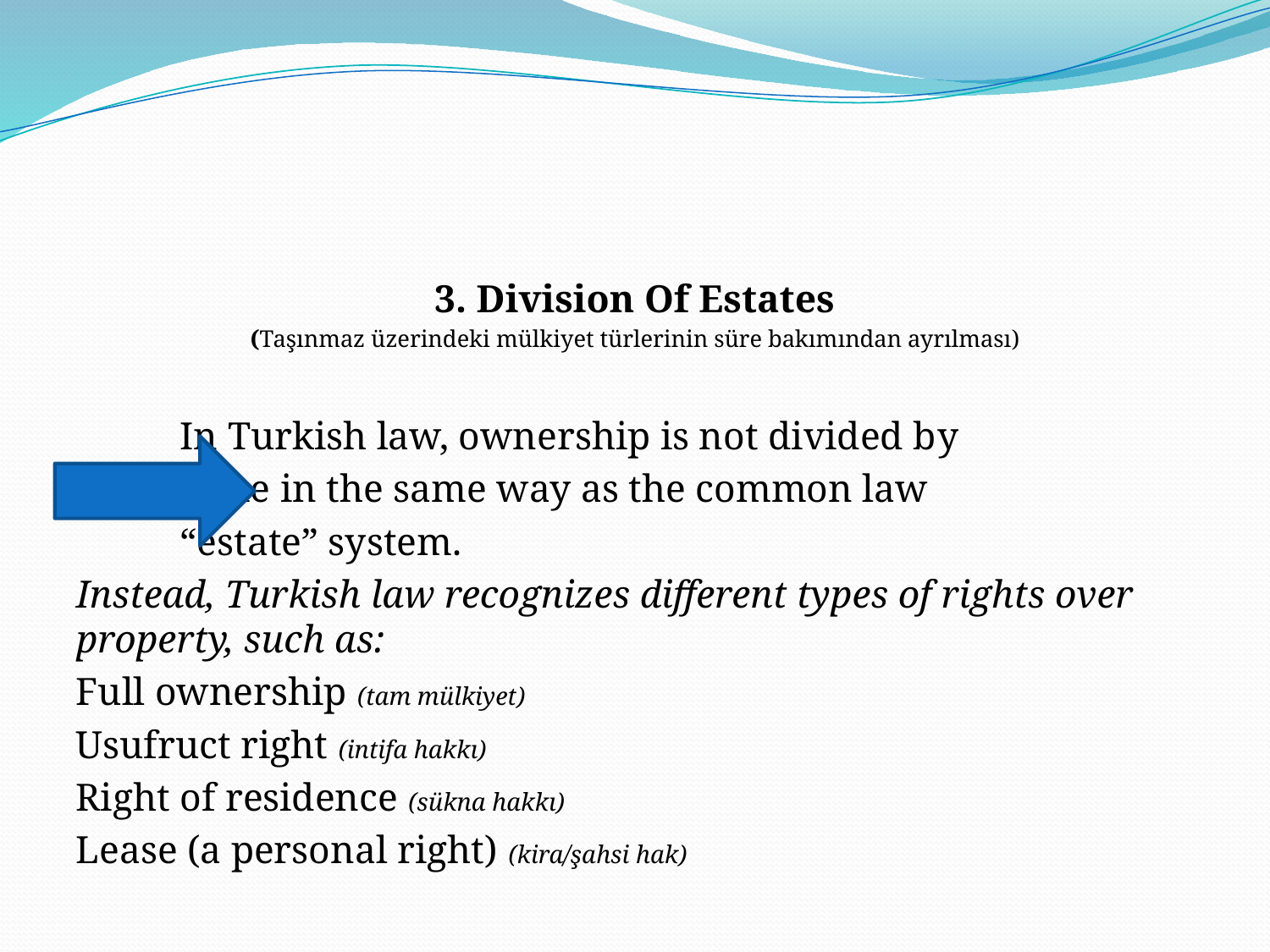

#
3. Division Of Estates
(Taşınmaz üzerindeki mülkiyet türlerinin süre bakımından ayrılması)

		In Turkish law, ownership is not divided by
		 time in the same way as the common law
		“estate” system.
Instead, Turkish law recognizes different types of rights over property, such as:
Full ownership (tam mülkiyet)
Usufruct right (intifa hakkı)
Right of residence (sükna hakkı)
Lease (a personal right) (kira/şahsi hak)